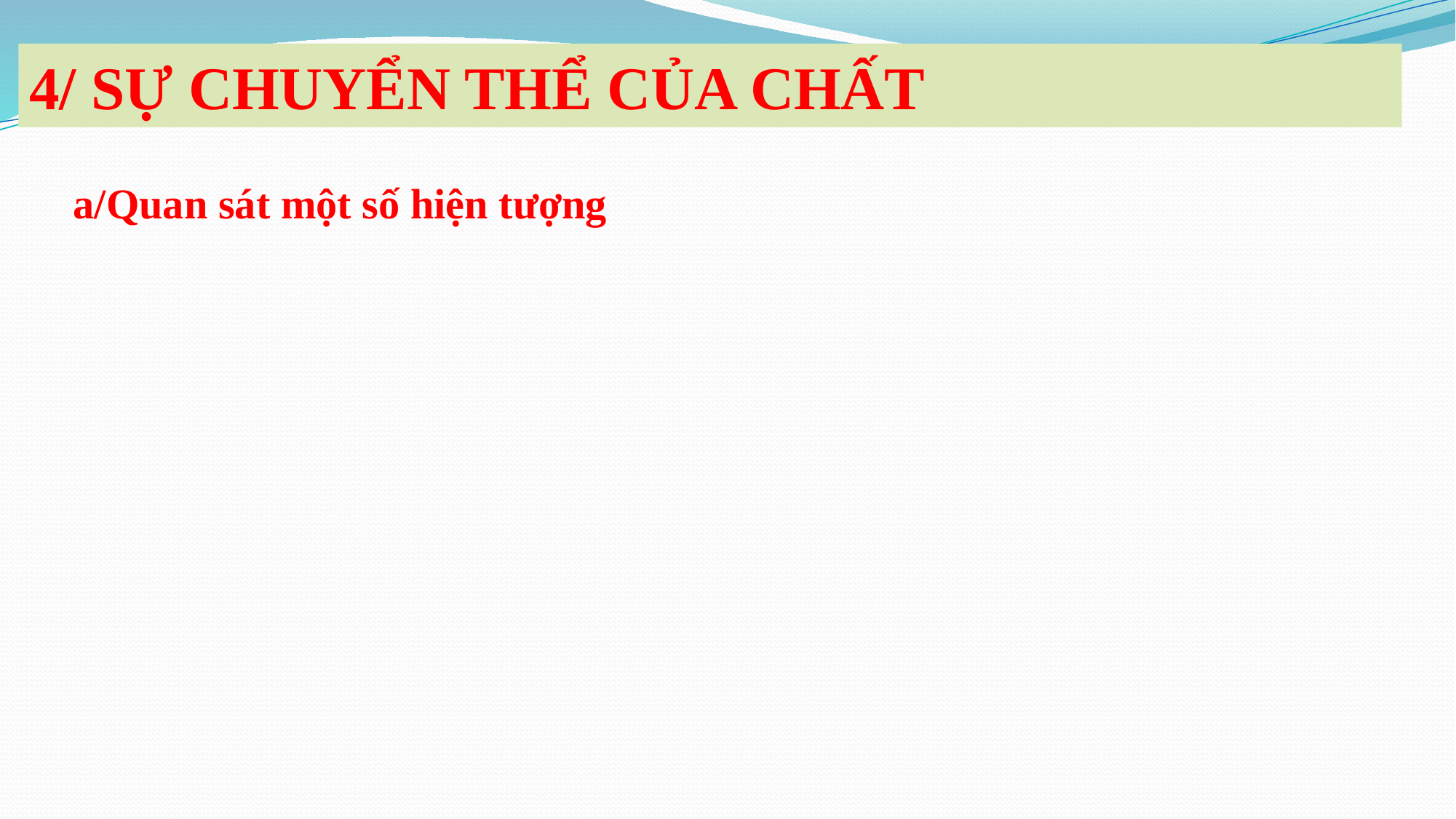

4/ SỰ CHUYỂN THỂ CỦA CHẤT
| a/Quan sát một số hiện tượng |
| --- |